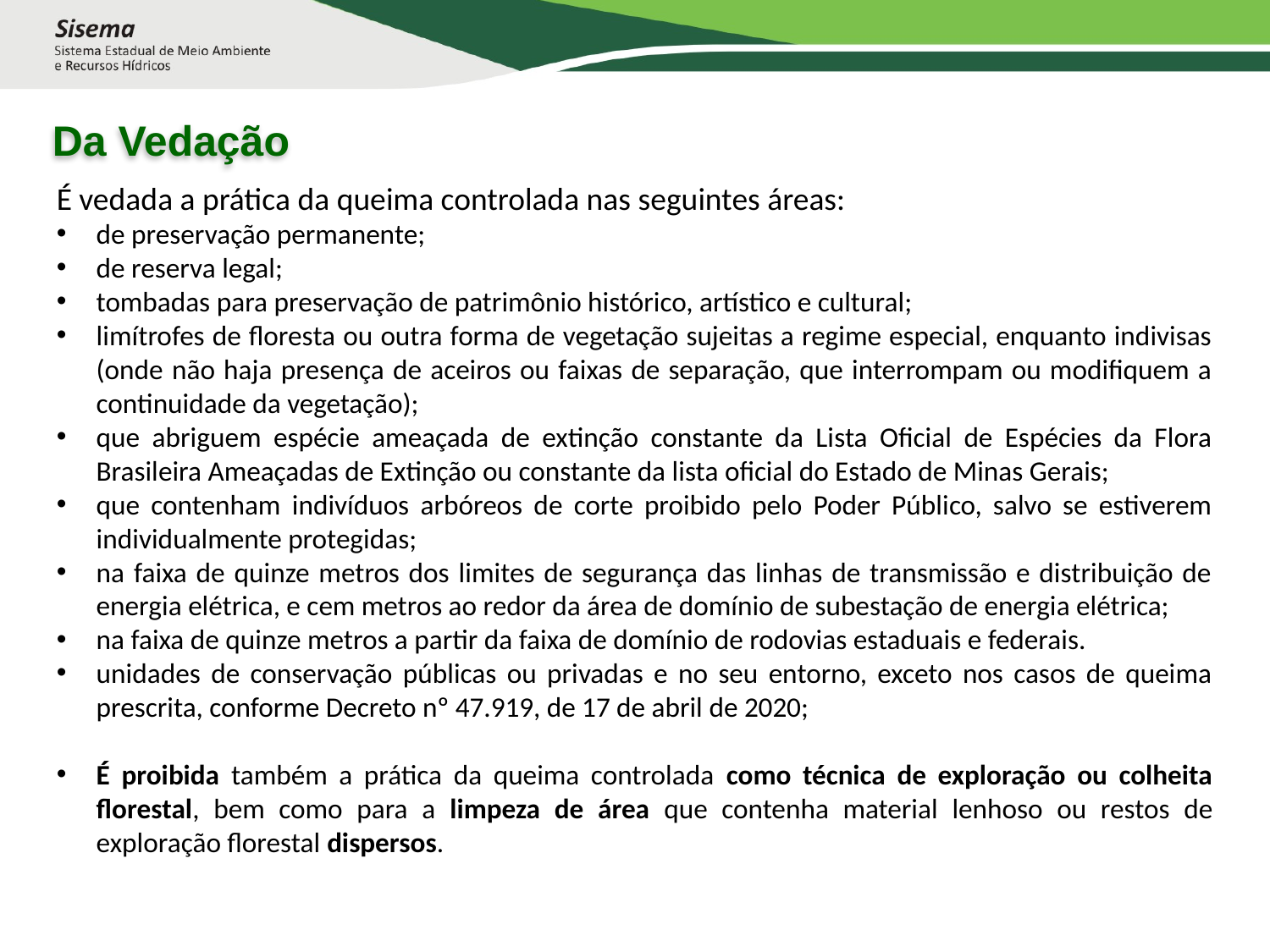

Da Vedação
É vedada a prática da queima controlada nas seguintes áreas:
de preservação permanente;
de reserva legal;
tombadas para preservação de patrimônio histórico, artístico e cultural;
limítrofes de floresta ou outra forma de vegetação sujeitas a regime especial, enquanto indivisas (onde não haja presença de aceiros ou faixas de separação, que interrompam ou modifiquem a continuidade da vegetação);
que abriguem espécie ameaçada de extinção constante da Lista Oficial de Espécies da Flora Brasileira Ameaçadas de Extinção ou constante da lista oficial do Estado de Minas Gerais;
que contenham indivíduos arbóreos de corte proibido pelo Poder Público, salvo se estiverem individualmente protegidas;
na faixa de quinze metros dos limites de segurança das linhas de transmissão e distribuição de energia elétrica, e cem metros ao redor da área de domínio de subestação de energia elétrica;
na faixa de quinze metros a partir da faixa de domínio de rodovias estaduais e federais.
unidades de conservação públicas ou privadas e no seu entorno, exceto nos casos de queima prescrita, conforme Decreto nº 47.919, de 17 de abril de 2020;

É proibida também a prática da queima controlada como técnica de exploração ou colheita florestal, bem como para a limpeza de área que contenha material lenhoso ou restos de exploração florestal dispersos.